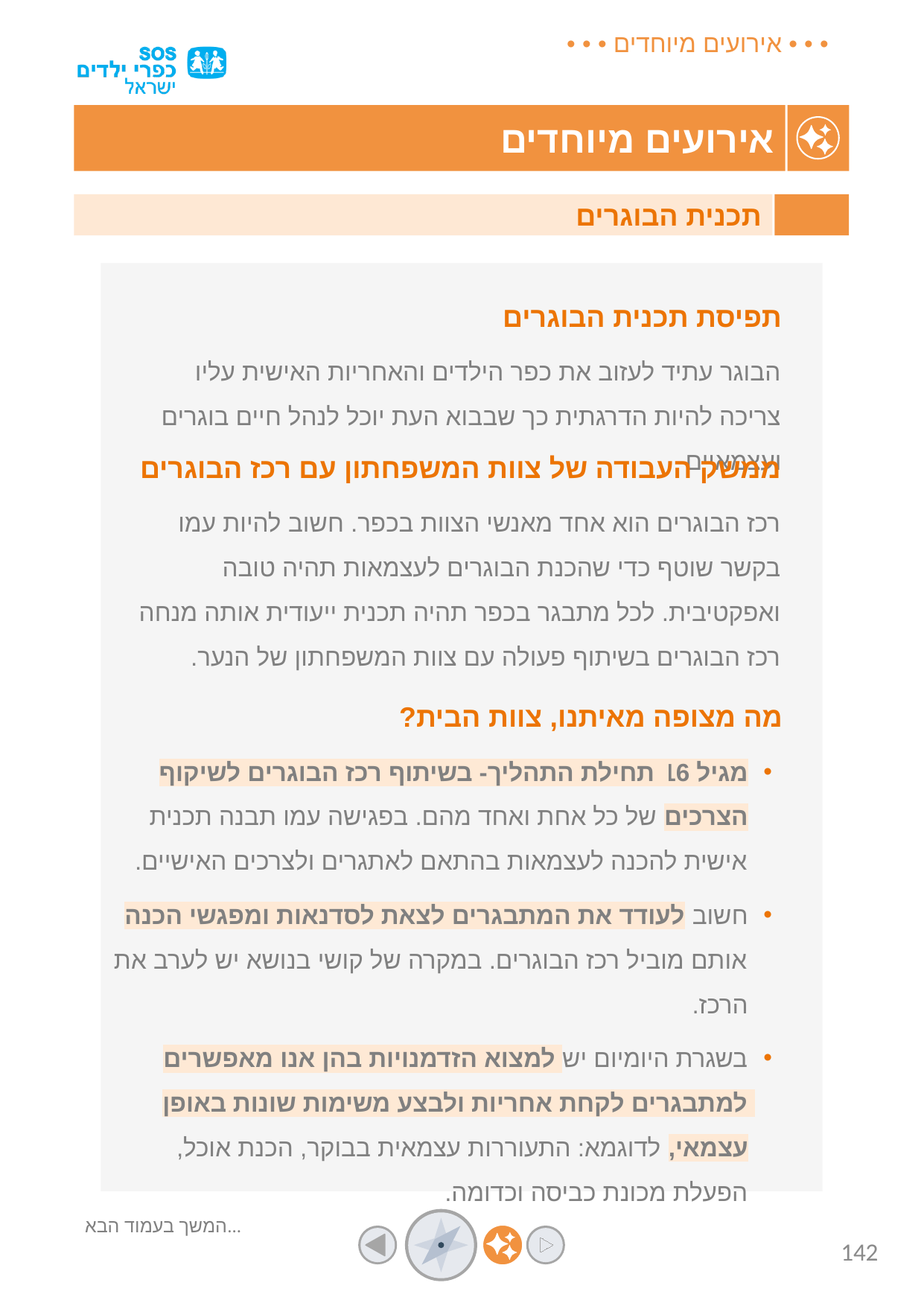

תכנית הבוגרים

תפיסת תכנית הבוגרים
הבוגר עתיד לעזוב את כפר הילדים והאחריות האישית עליו צריכה להיות הדרגתית כך שבבוא העת יוכל לנהל חיים בוגרים ועצמאיים
ממשק העבודה של צוות המשפחתון עם רכז הבוגרים
רכז הבוגרים הוא אחד מאנשי הצוות בכפר. חשוב להיות עמו בקשר שוטף כדי שהכנת הבוגרים לעצמאות תהיה טובה ואפקטיבית. לכל מתבגר בכפר תהיה תכנית ייעודית אותה מנחה רכז הבוגרים בשיתוף פעולה עם צוות המשפחתון של הנער.
מה מצופה מאיתנו, צוות הבית?
מגיל 16 תחילת התהליך- בשיתוף רכז הבוגרים לשיקוף הצרכים של כל אחת ואחד מהם. בפגישה עמו תבנה תכנית אישית להכנה לעצמאות בהתאם לאתגרים ולצרכים האישיים.
חשוב לעודד את המתבגרים לצאת לסדנאות ומפגשי הכנה אותם מוביל רכז הבוגרים. במקרה של קושי בנושא יש לערב את הרכז.
בשגרת היומיום יש למצוא הזדמנויות בהן אנו מאפשרים למתבגרים לקחת אחריות ולבצע משימות שונות באופן עצמאי, לדוגמא: התעוררות עצמאית בבוקר, הכנת אוכל, הפעלת מכונת כביסה וכדומה.

המשך בעמוד הבא...
142